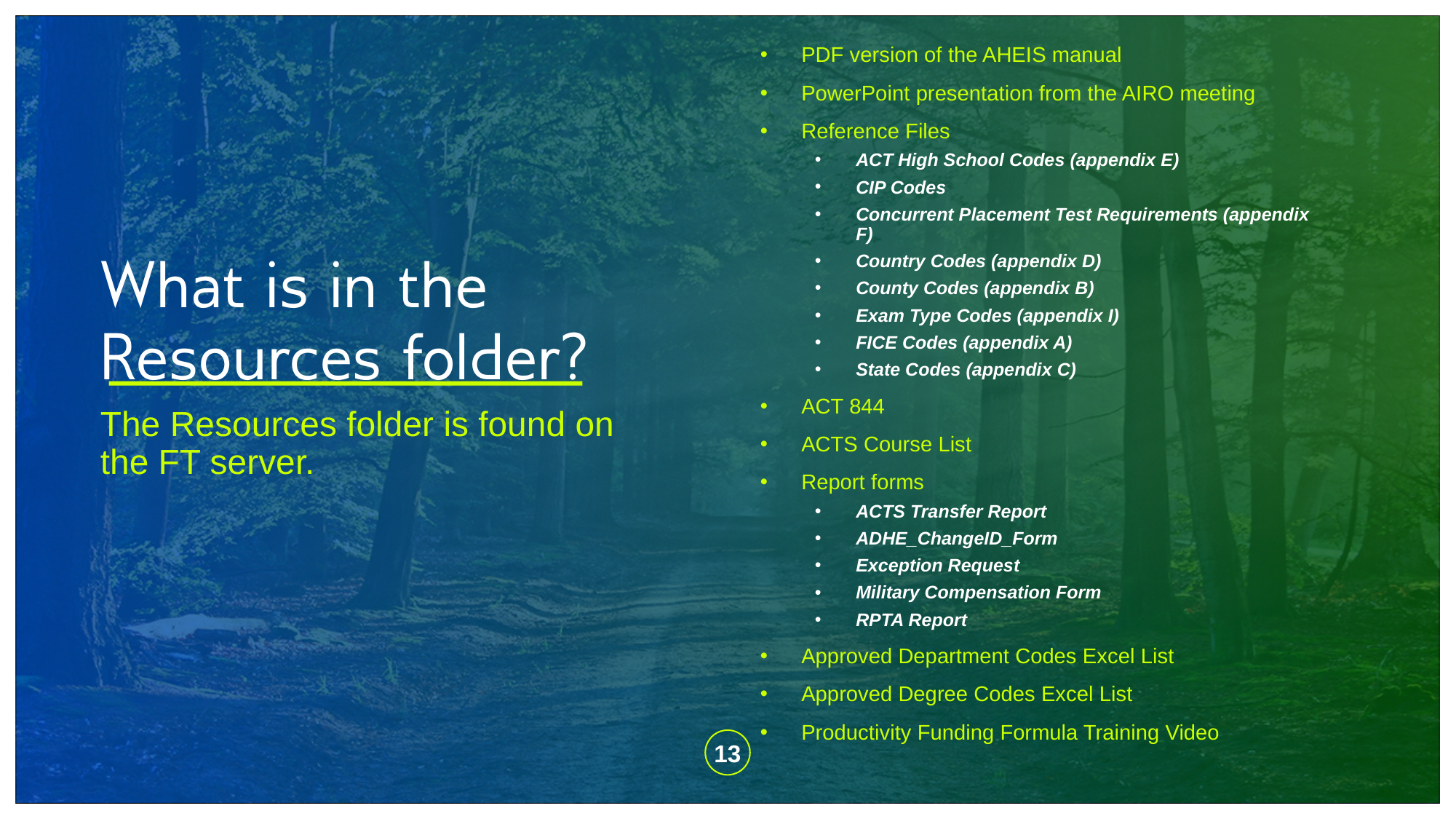

PDF version of the AHEIS manual
PowerPoint presentation from the AIRO meeting
Reference Files
ACT High School Codes (appendix E)
CIP Codes
Concurrent Placement Test Requirements (appendix F)
Country Codes (appendix D)
County Codes (appendix B)
Exam Type Codes (appendix I)
FICE Codes (appendix A)
State Codes (appendix C)
ACT 844
ACTS Course List
Report forms
ACTS Transfer Report
ADHE_ChangeID_Form
Exception Request
Military Compensation Form
RPTA Report
Approved Department Codes Excel List
Approved Degree Codes Excel List
Productivity Funding Formula Training Video

# What is in the Resources folder?
The Resources folder is found on the FT server.
13